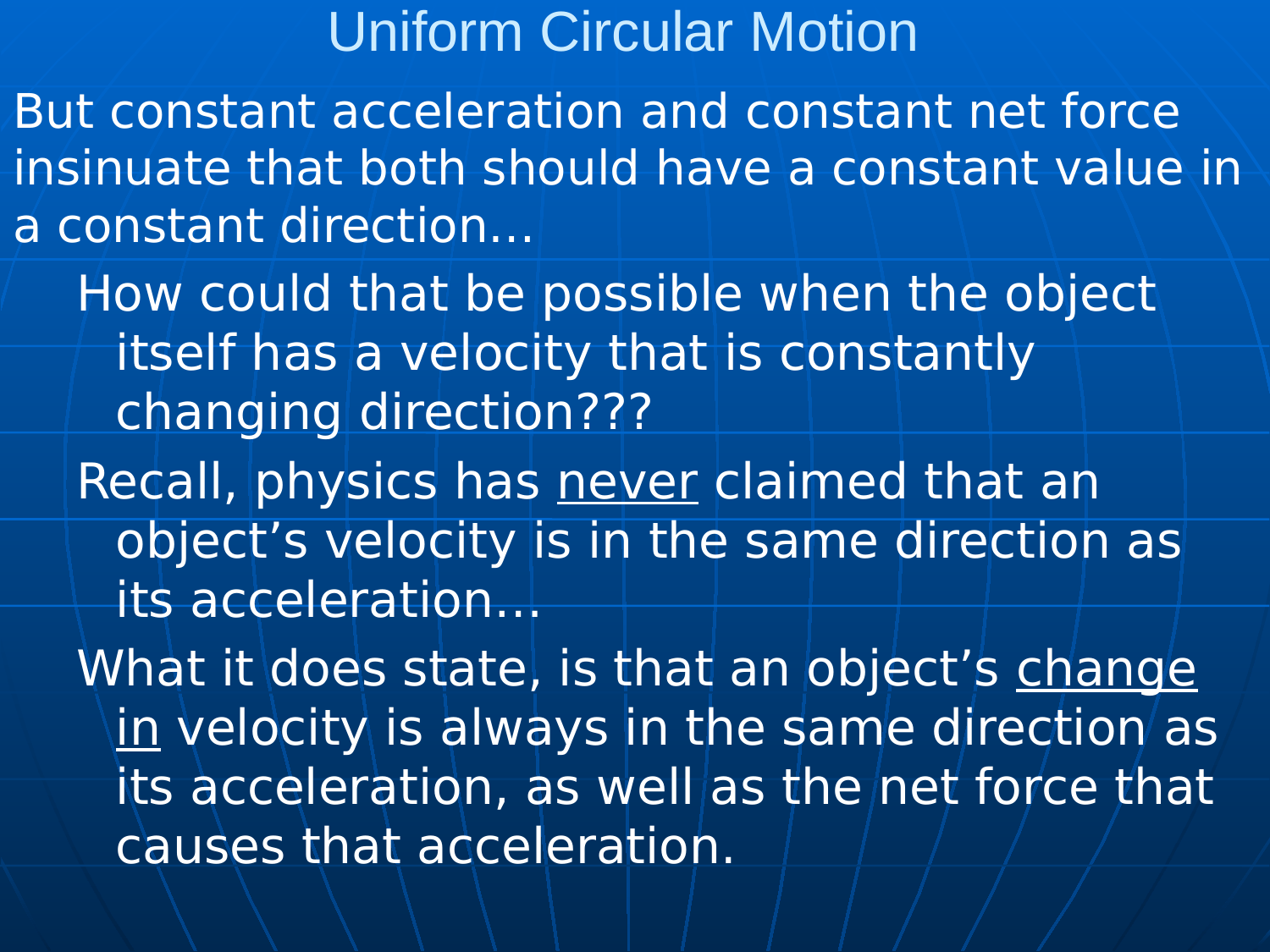

# Uniform Circular Motion
But constant acceleration and constant net force insinuate that both should have a constant value in a constant direction…
How could that be possible when the object itself has a velocity that is constantly changing direction???
Recall, physics has never claimed that an object’s velocity is in the same direction as its acceleration…
What it does state, is that an object’s change in velocity is always in the same direction as its acceleration, as well as the net force that causes that acceleration.